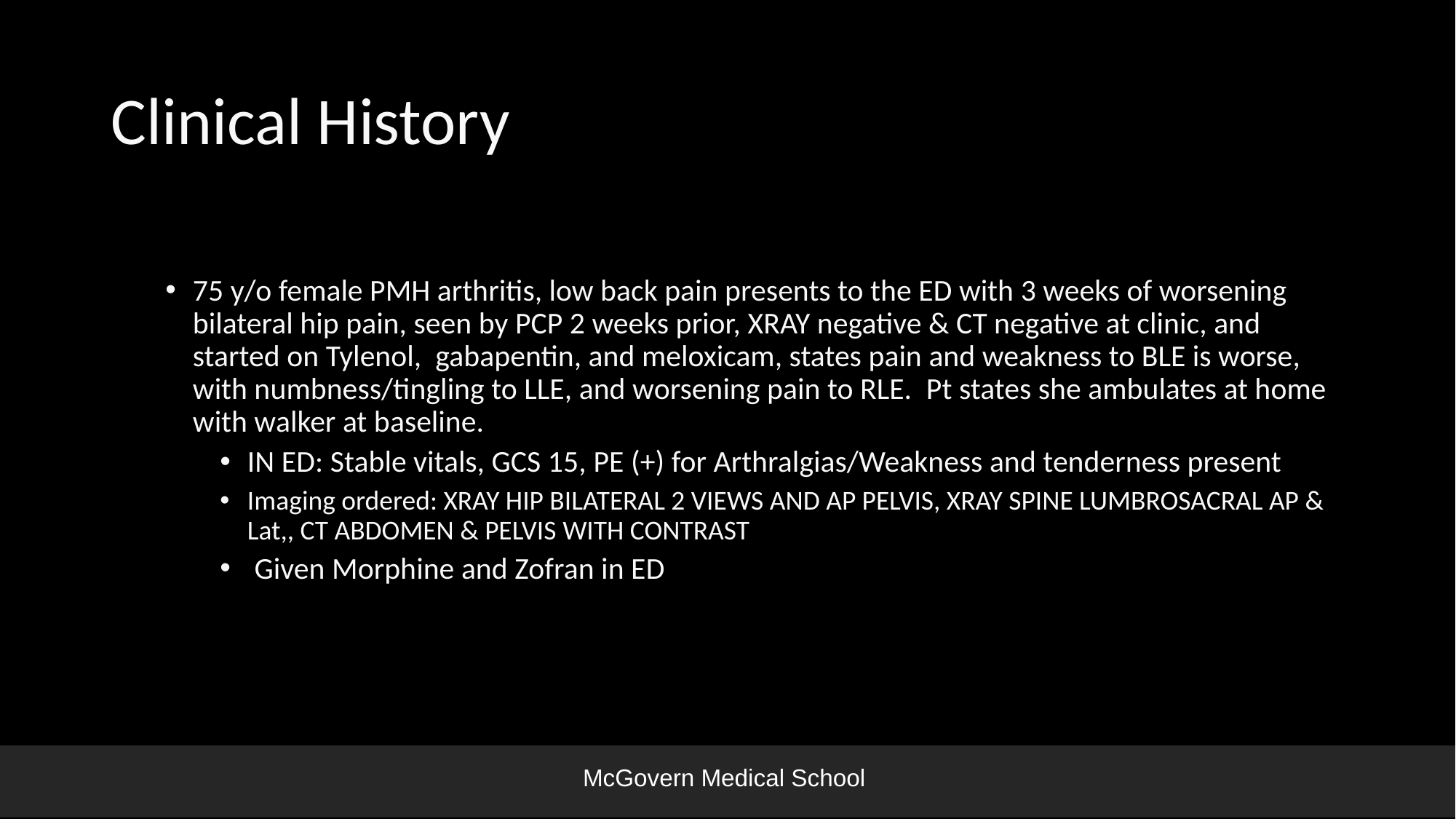

# Clinical History

75 y/o female PMH arthritis, low back pain presents to the ED with 3 weeks of worsening bilateral hip pain, seen by PCP 2 weeks prior, XRAY negative & CT negative at clinic, and started on Tylenol,  gabapentin, and meloxicam, states pain and weakness to BLE is worse, with numbness/tingling to LLE, and worsening pain to RLE.  Pt states she ambulates at home with walker at baseline.
IN ED: Stable vitals, GCS 15, PE (+) for Arthralgias/Weakness and tenderness present
Imaging ordered: XRAY HIP BILATERAL 2 VIEWS AND AP PELVIS, XRAY SPINE LUMBROSACRAL AP & Lat,, CT ABDOMEN & PELVIS WITH CONTRAST
 Given Morphine and Zofran in ED